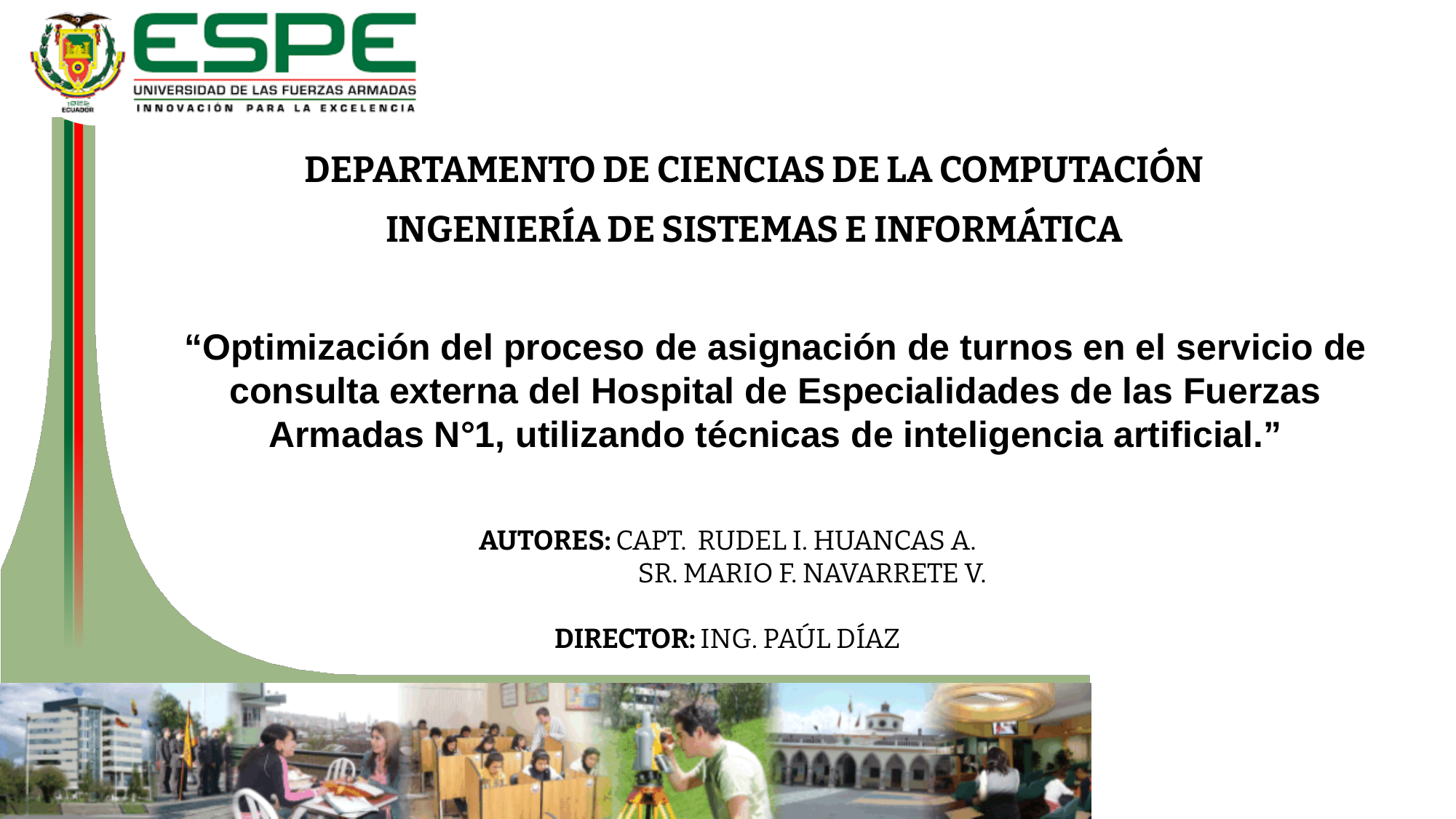

Departamento de ciencias de la computación
Ingeniería DE sistemas e informática
“Optimización del proceso de asignación de turnos en el servicio de consulta externa del Hospital de Especialidades de las Fuerzas Armadas N°1, utilizando técnicas de inteligencia artificial.”
Autores: Capt.  Rudel i. huancas a.
                               sr. Mario f. Navarrete v.

Director: ING. Paúl díaz